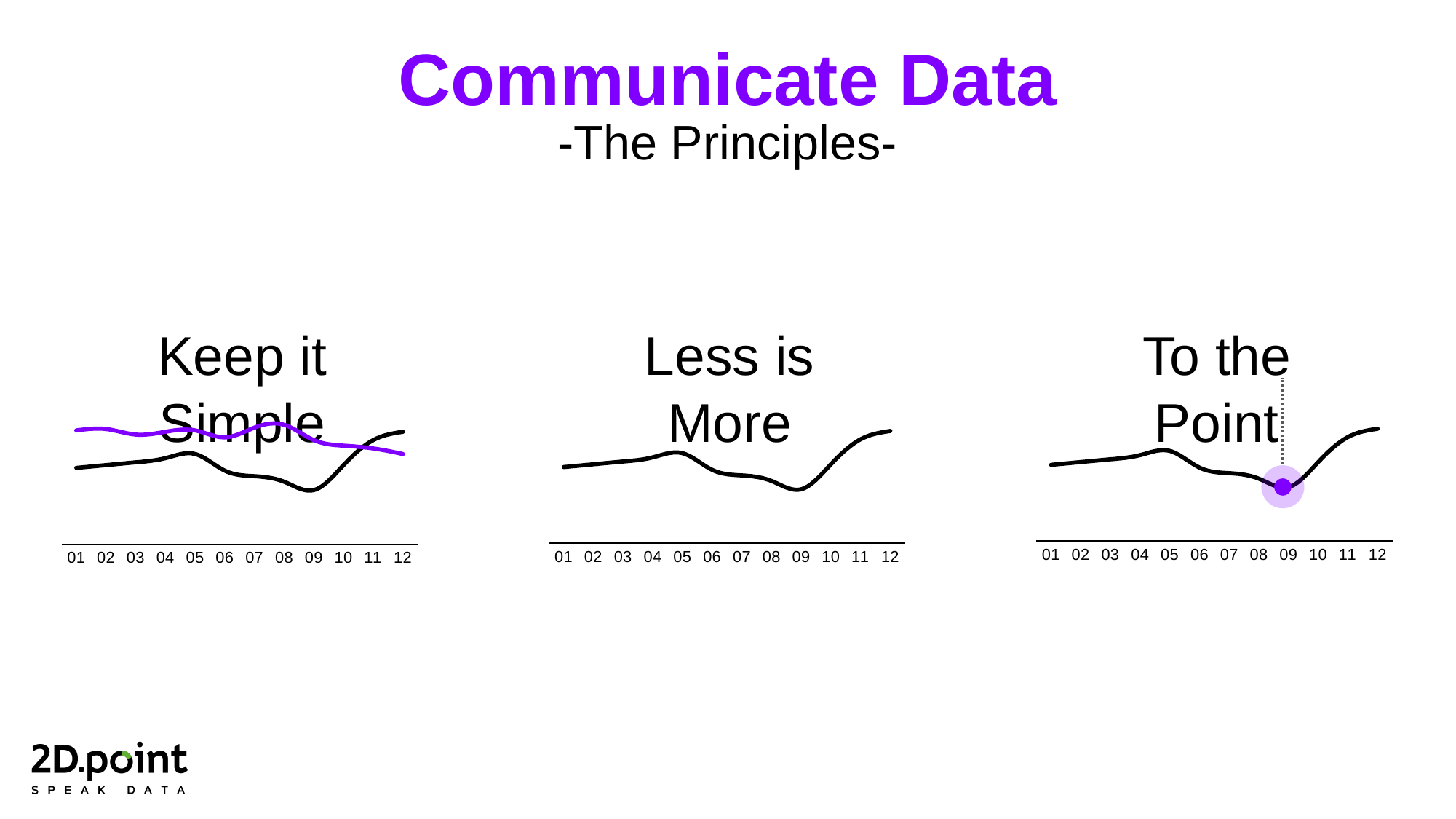

Communicate Data
-The Principles-
Keep it Simple

### Chart

| Category | שירלי | ערן |
|---|---|---|
| 43831 | 0.55 | 0.82 |
| 43862 | 0.57 | 0.83 |
| 43891 | 0.59 | 0.79 |
| 43922 | 0.62 | 0.81 |
| 43952 | 0.65 | 0.82 |
| 43983 | 0.53 | 0.77 |
| 44013 | 0.49 | 0.84 |
| 44044 | 0.45 | 0.86 |
| 44075 | 0.39 | 0.75 |
| 44105 | 0.57 | 0.71 |
| 44136 | 0.75 | 0.69 |
| 44166 | 0.81 | 0.65 |
Less is More

### Chart

| Category | שירלי |
|---|---|
| 43831 | 0.55 |
| 43862 | 0.57 |
| 43891 | 0.59 |
| 43922 | 0.62 |
| 43952 | 0.65 |
| 43983 | 0.53 |
| 44013 | 0.49 |
| 44044 | 0.45 |
| 44075 | 0.39 |
| 44105 | 0.57 |
| 44136 | 0.75 |
| 44166 | 0.81 |
To the Point

### Chart

| Category | שירלי |
|---|---|
| 43831 | 0.55 |
| 43862 | 0.57 |
| 43891 | 0.59 |
| 43922 | 0.62 |
| 43952 | 0.65 |
| 43983 | 0.53 |
| 44013 | 0.49 |
| 44044 | 0.45 |
| 44075 | 0.39 |
| 44105 | 0.57 |
| 44136 | 0.75 |
| 44166 | 0.81 |